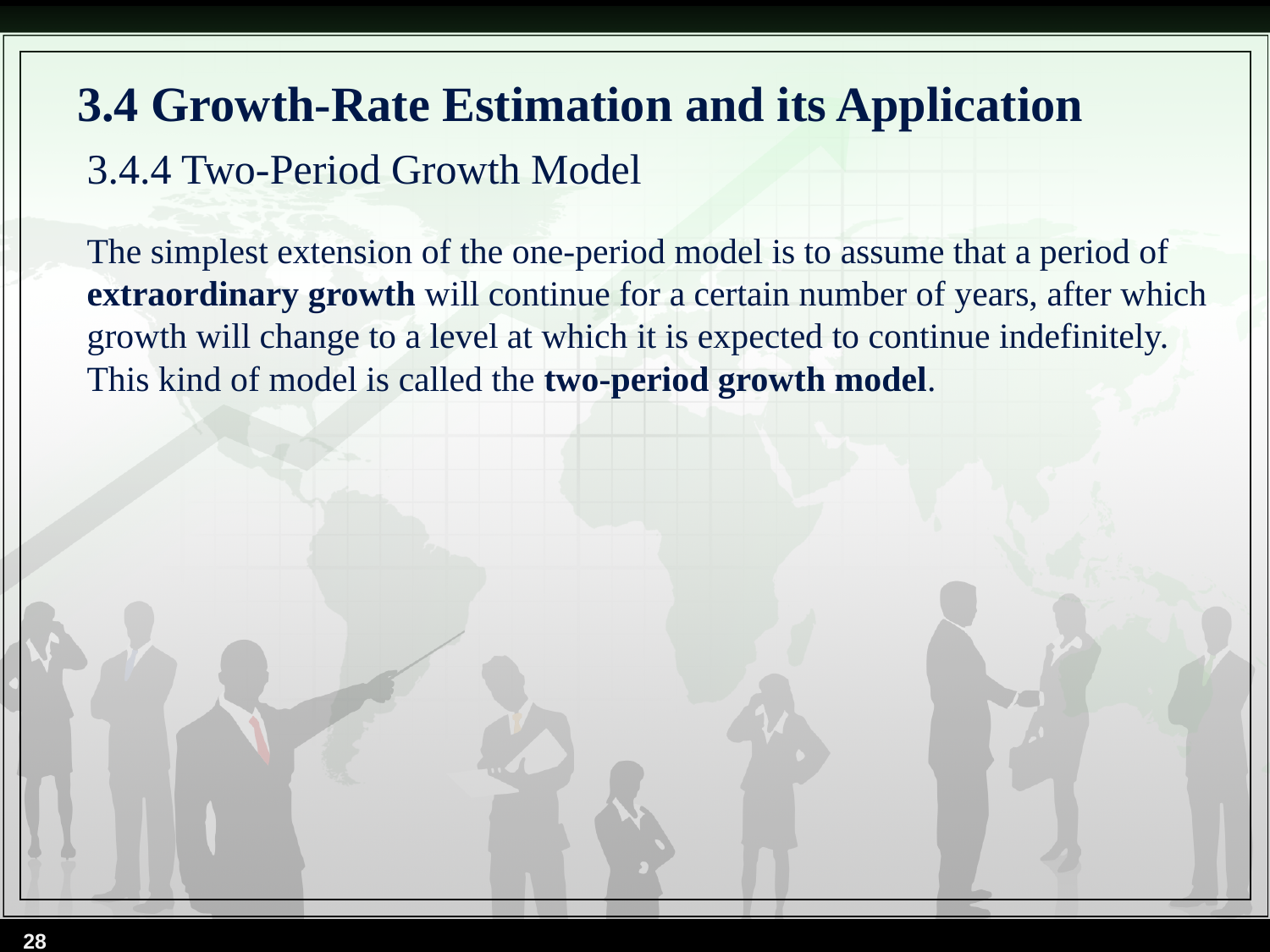

# 3.4 Growth-Rate Estimation and its Application
3.4.4 Two-Period Growth Model
The simplest extension of the one-period model is to assume that a period of extraordinary growth will continue for a certain number of years, after which growth will change to a level at which it is expected to continue indefinitely. This kind of model is called the two-period growth model.
28